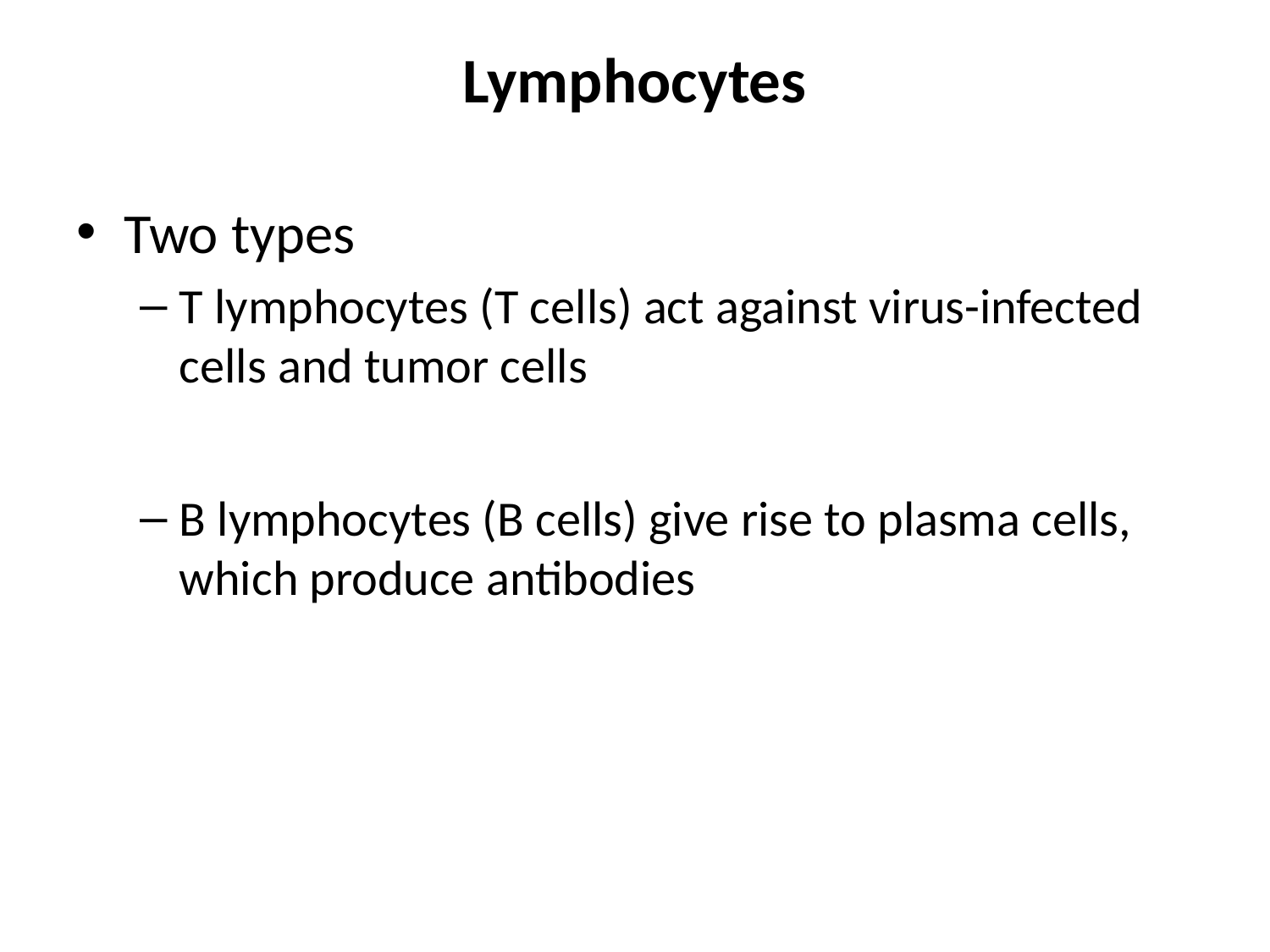

Lymphocytes
Two types
T lymphocytes (T cells) act against virus-infected cells and tumor cells

B lymphocytes (B cells) give rise to plasma cells, which produce antibodies